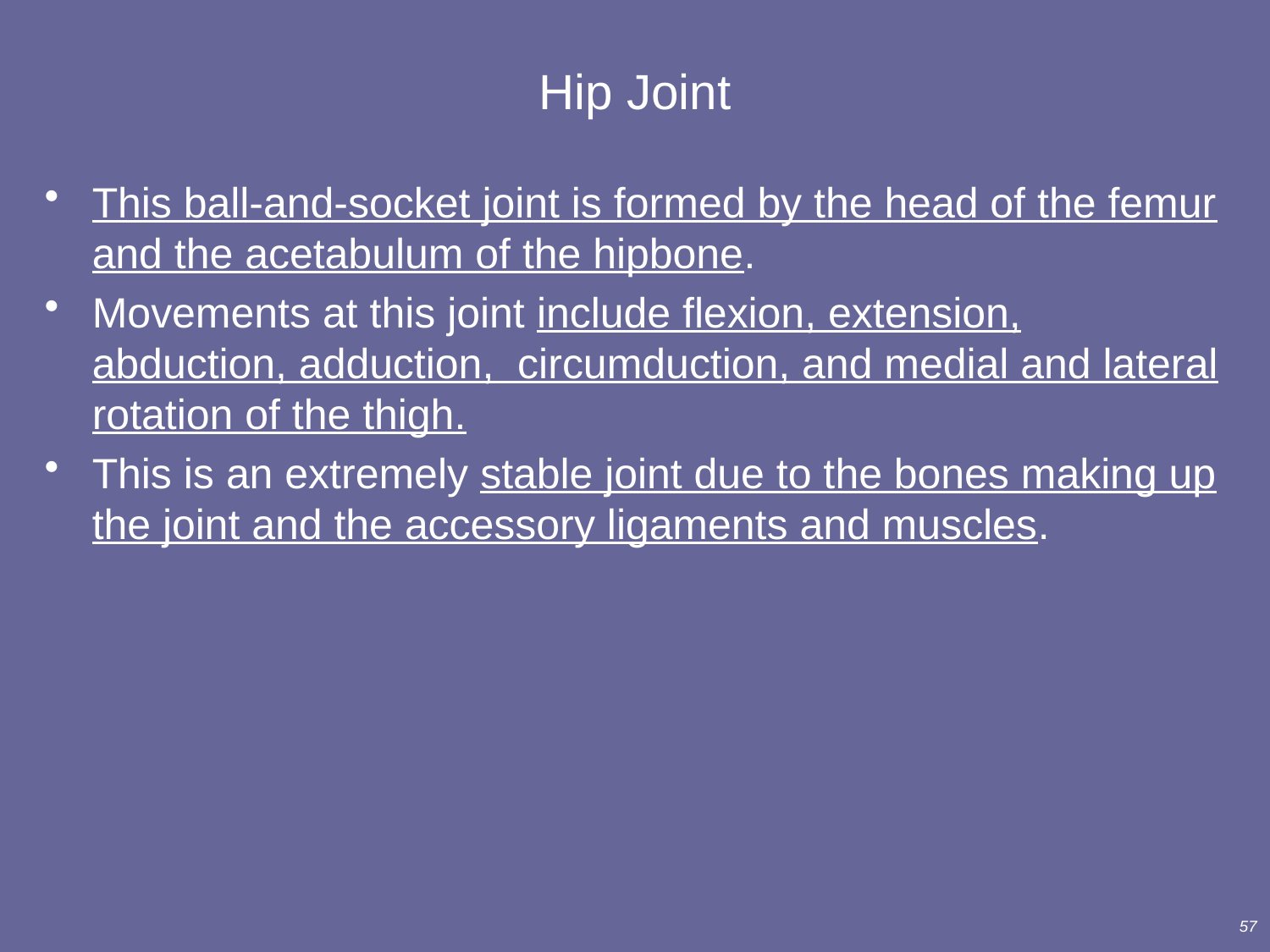

# Hip Joint
This ball-and-socket joint is formed by the head of the femur and the acetabulum of the hipbone.
Movements at this joint include flexion, extension, abduction, adduction,  circumduction, and medial and lateral rotation of the thigh.
This is an extremely stable joint due to the bones making up the joint and the accessory ligaments and muscles.
57